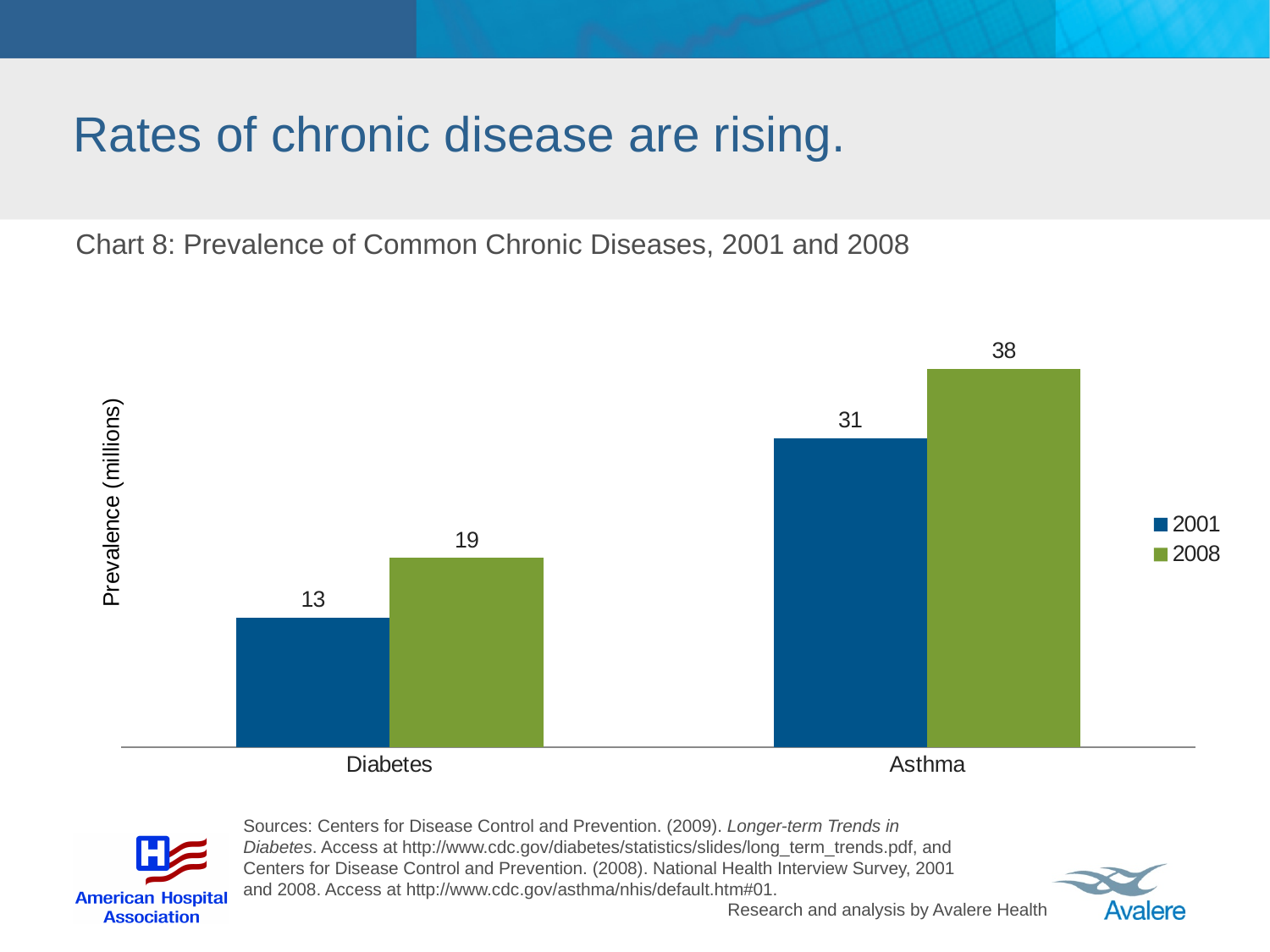

# Rates of chronic disease are rising.
Chart 8: Prevalence of Common Chronic Diseases, 2001 and 2008

### Chart

| Category | 2001 | 2008 |
|---|---|---|
| Diabetes | 13.0 | 19.0 |
| Asthma | 31.0 | 38.0 |
Sources: Centers for Disease Control and Prevention. (2009). Longer-term Trends in Diabetes. Access at http://www.cdc.gov/diabetes/statistics/slides/long_term_trends.pdf, and Centers for Disease Control and Prevention. (2008). National Health Interview Survey, 2001 and 2008. Access at http://www.cdc.gov/asthma/nhis/default.htm#01.